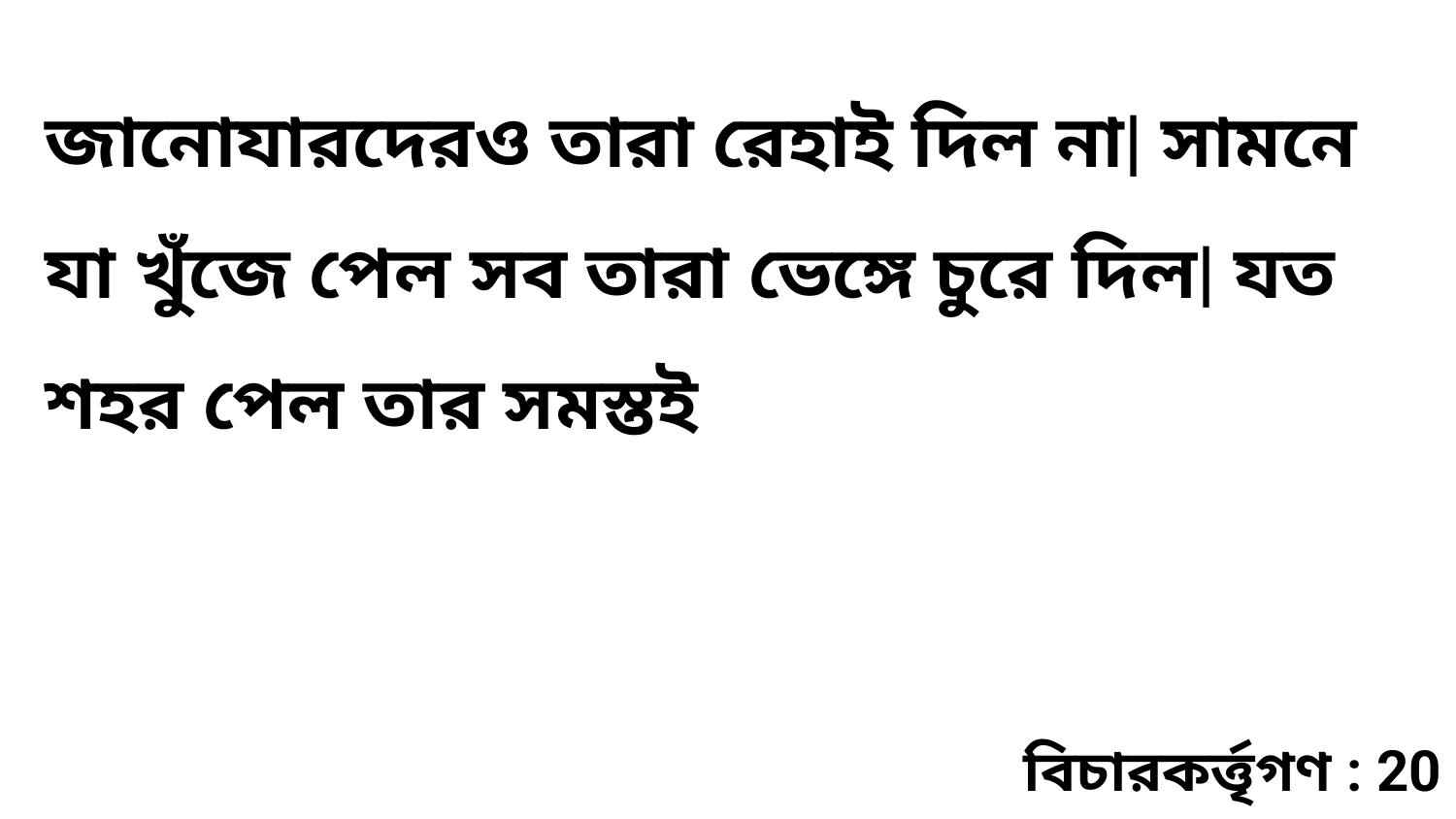

জানোযারদেরও তারা রেহাই দিল না| সামনে যা খুঁজে পেল সব তারা ভেঙ্গে চুরে দিল| যত শহর পেল তার সমস্তই
বিচারকর্ত্তৃগণ : 20